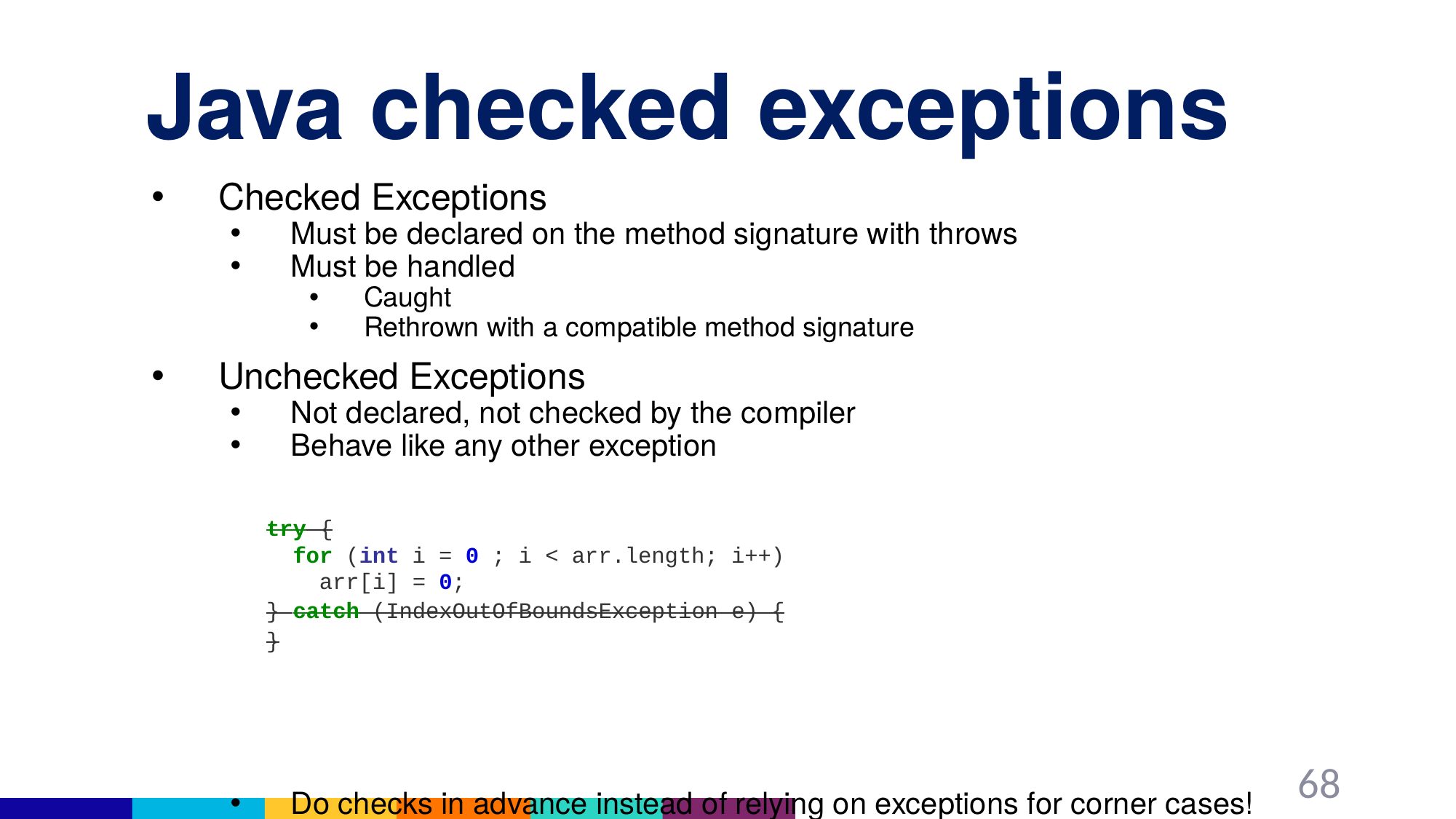

# Java checked exceptions
Checked Exceptions
Must be declared on the method signature with throws
Must be handled
Caught
Rethrown with a compatible method signature
Unchecked Exceptions
Not declared, not checked by the compiler
Behave like any other exception

Do checks in advance instead of relying on exceptions for corner cases!
Checks run much faster than exception handling

try {
  for (int i = 0 ; i < arr.length; i++)
    arr[i] = 0;
} catch (IndexOutOfBoundsException e) { }
68